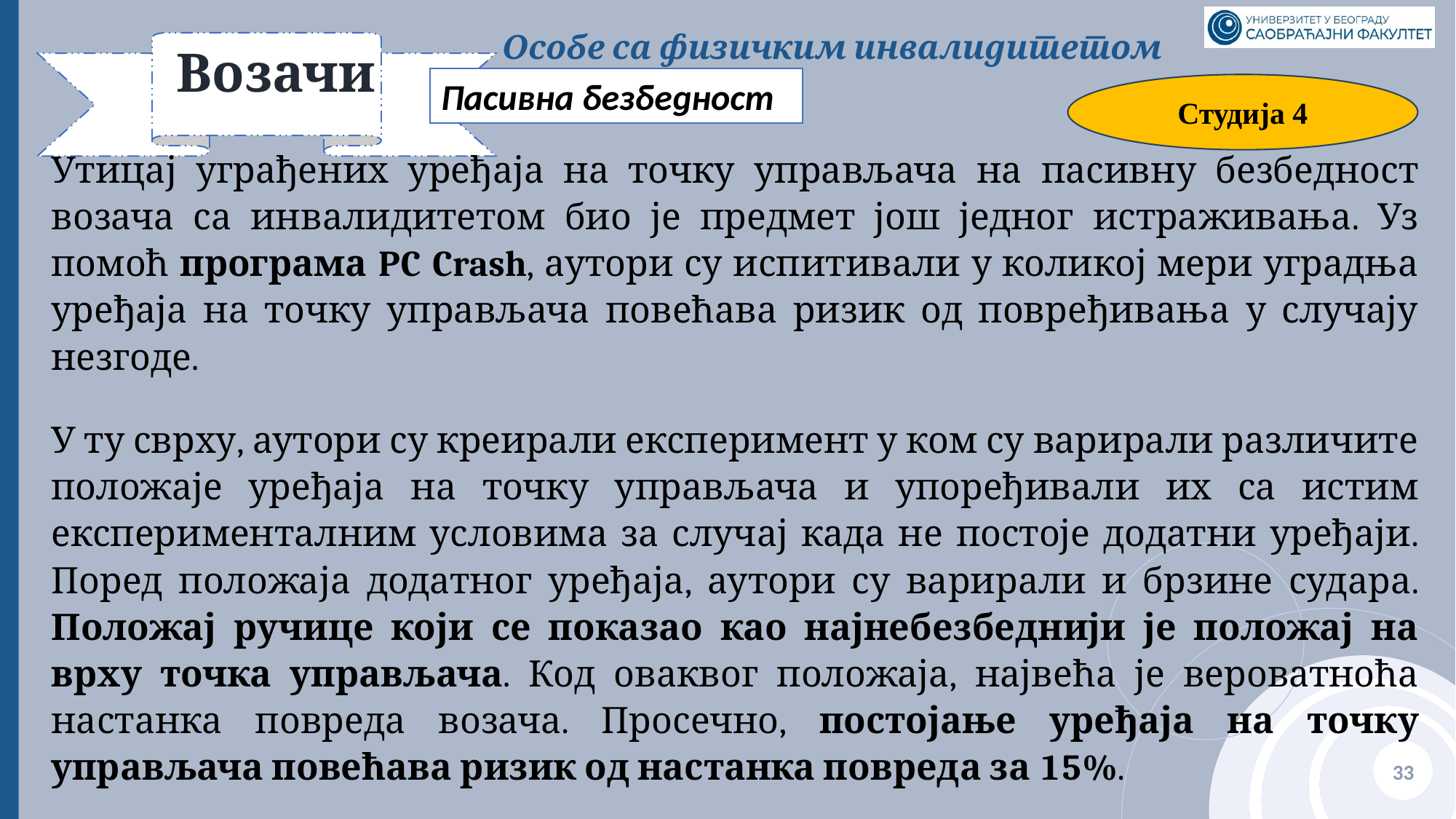

Особе са физичким инвалидитетом

# Возачи
Пасивна безбедност
Студија 4
Утицај уграђених уређаја на точку управљача на пасивну безбедност возача са инвалидитетом био је предмет још једног истраживања. Уз помоћ програма PC Crash, аутори су испитивали у коликој мери уградња уређаја на точку управљача повећава ризик од повређивања у случају незгоде.
У ту сврху, аутори су креирали експеримент у ком су варирали различите положаје уређаја на точку управљача и упоређивали их са истим експерименталним условима за случај када не постоје додатни уређаји. Поред положаја додатног уређаја, аутори су варирали и брзине судара. Положај ручице који се показао као најнебезбеднији је положај на врху точка управљача. Код оваквог положаја, највећа је вероватноћа настанка повреда возача. Просечно, постојање уређаја на точку управљача повећава ризик од настанка повреда за 15%.
33